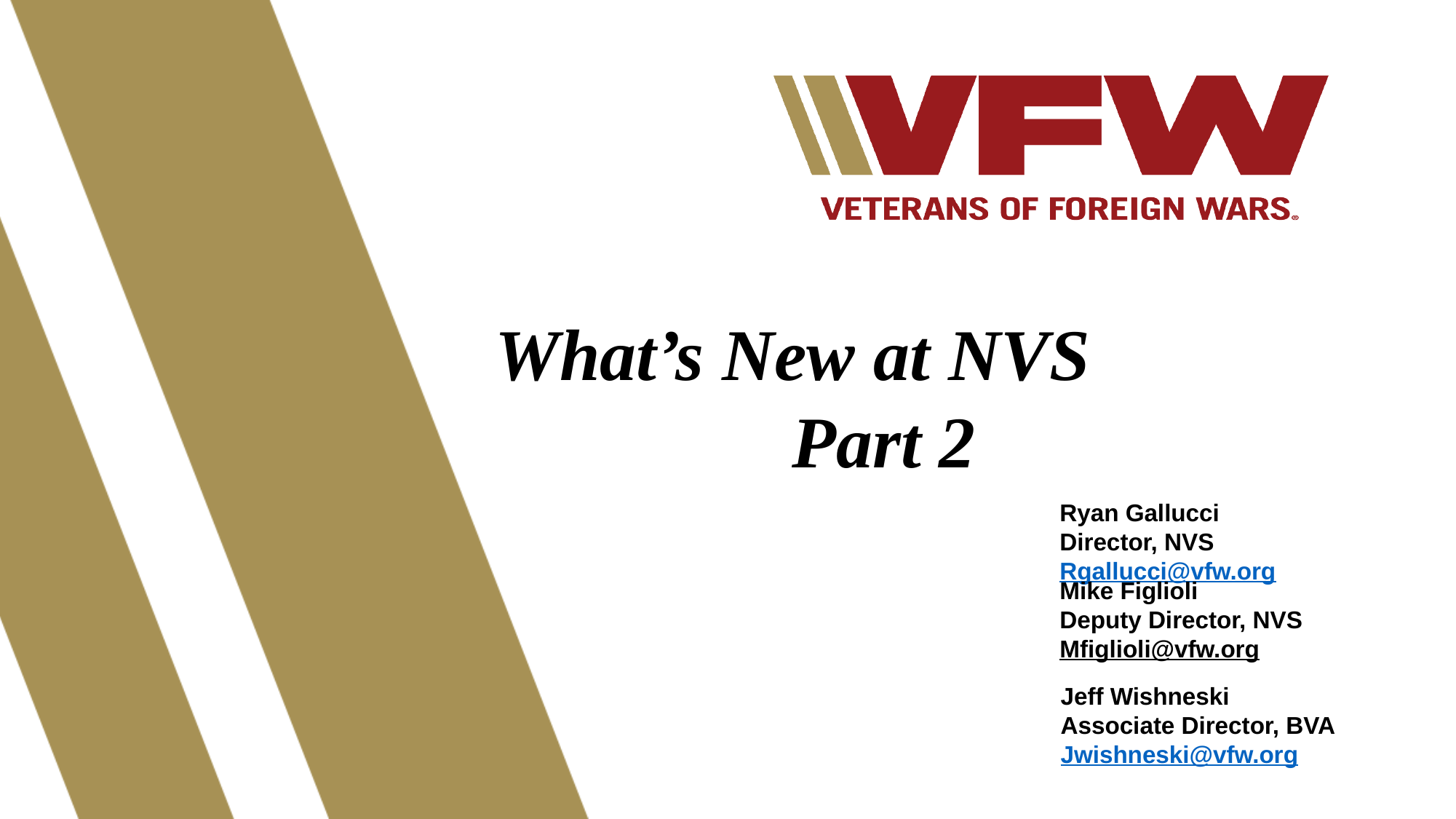

What’s New at NVS
Part 2

Ryan Gallucci
Director, NVS
Rgallucci@vfw.org
Mike Figlioli
Deputy Director, NVS
Mfiglioli@vfw.org

Jeff Wishneski
Associate Director, BVA Jwishneski@vfw.org